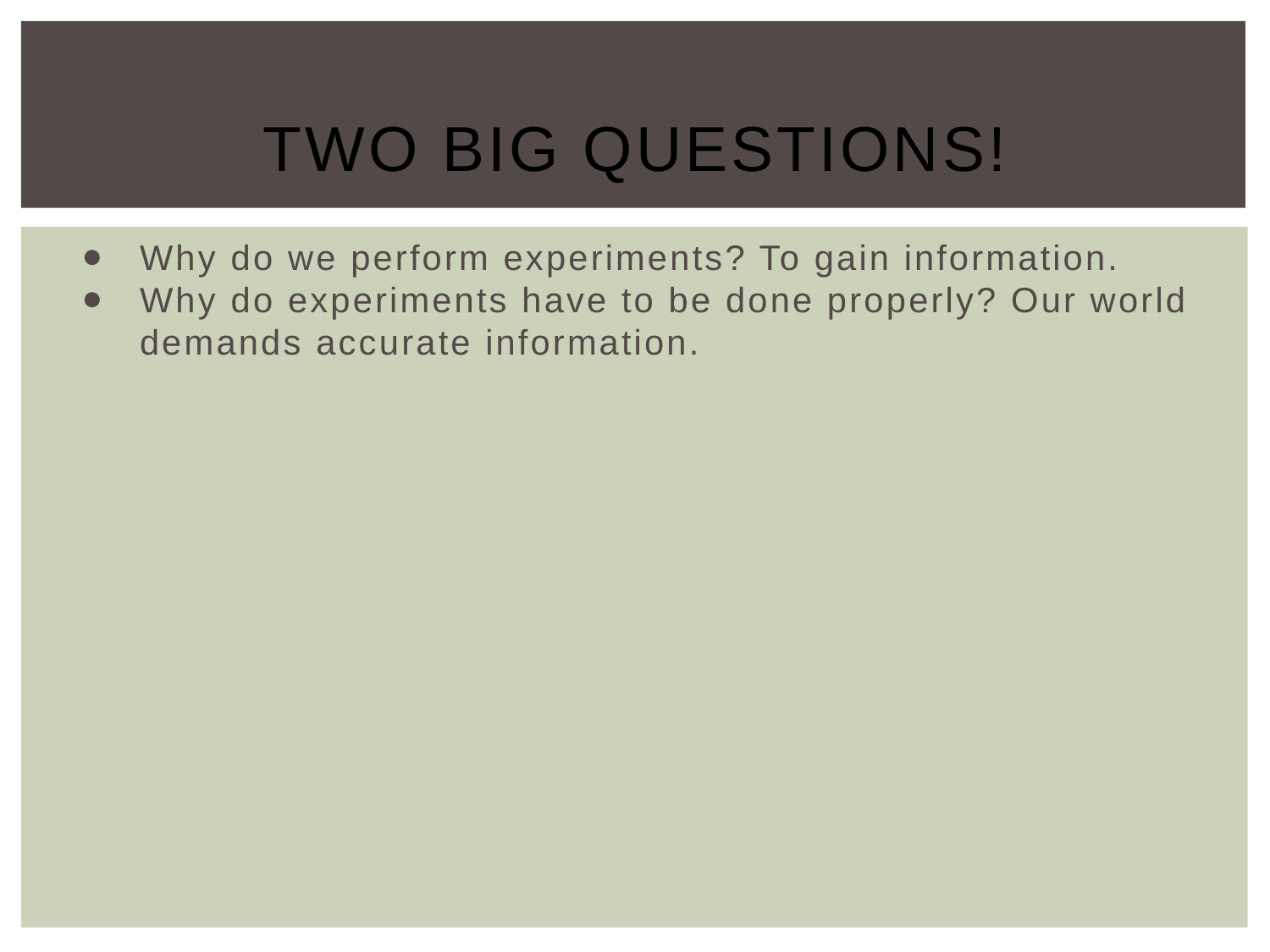

# Two Big Questions!
Why do we perform experiments? To gain information.
Why do experiments have to be done properly? Our world demands accurate information.